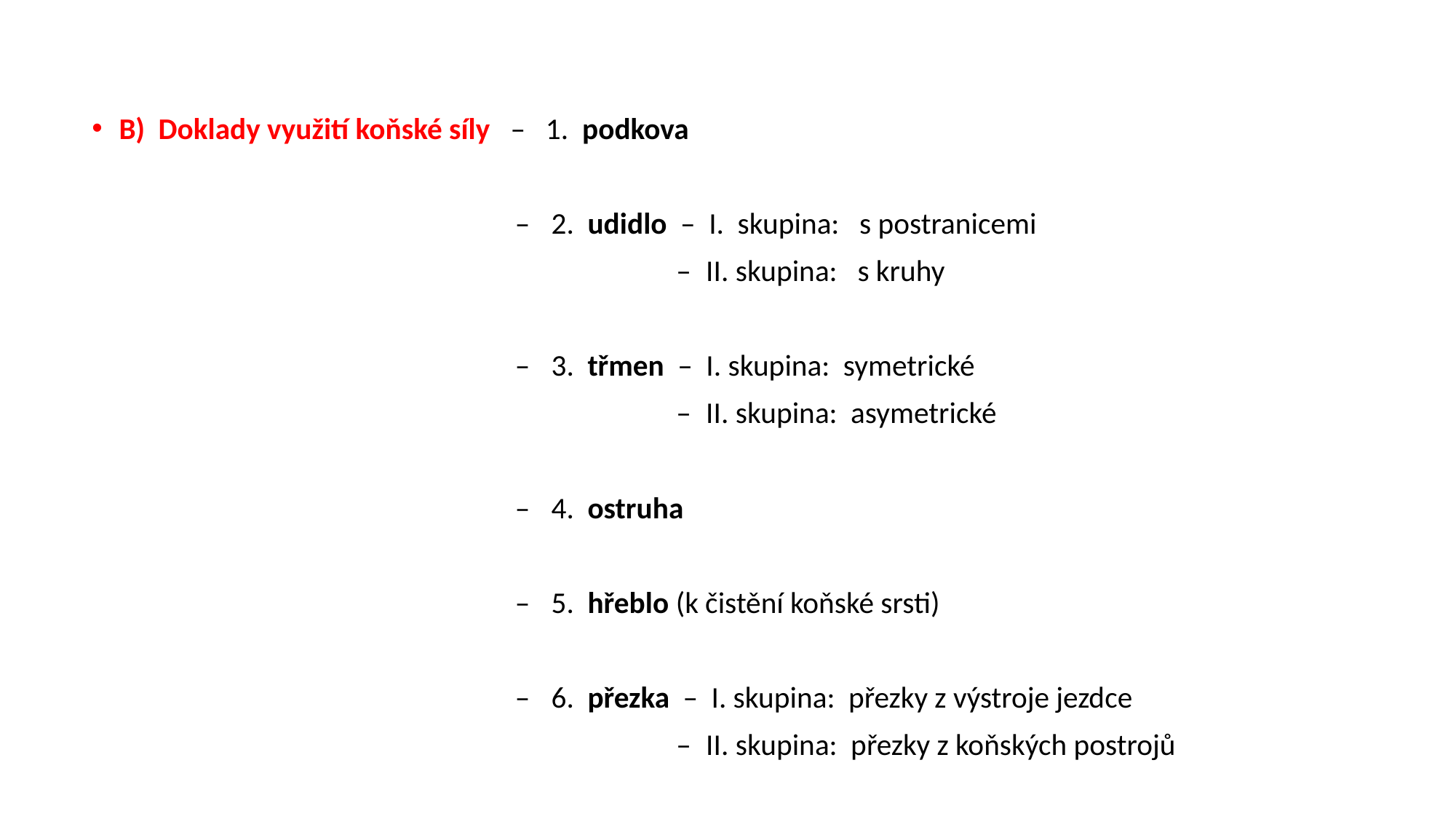

B)  Doklady využití koňské síly   –   1.  podkova

                                                               –   2.  udidlo  –  I.  skupina:   s postranicemi
                                                                                       –  II. skupina:   s kruhy

                                                               –   3.  třmen  –  I. skupina:  symetrické
                                                                                       –  II. skupina:  asymetrické

                                                               –   4.  ostruha

                                                               –   5.  hřeblo (k čistění koňské srsti)

                                                               –   6.  přezka  –  I. skupina:  přezky z výstroje jezdce
                                                                                       –  II. skupina:  přezky z koňských postrojů